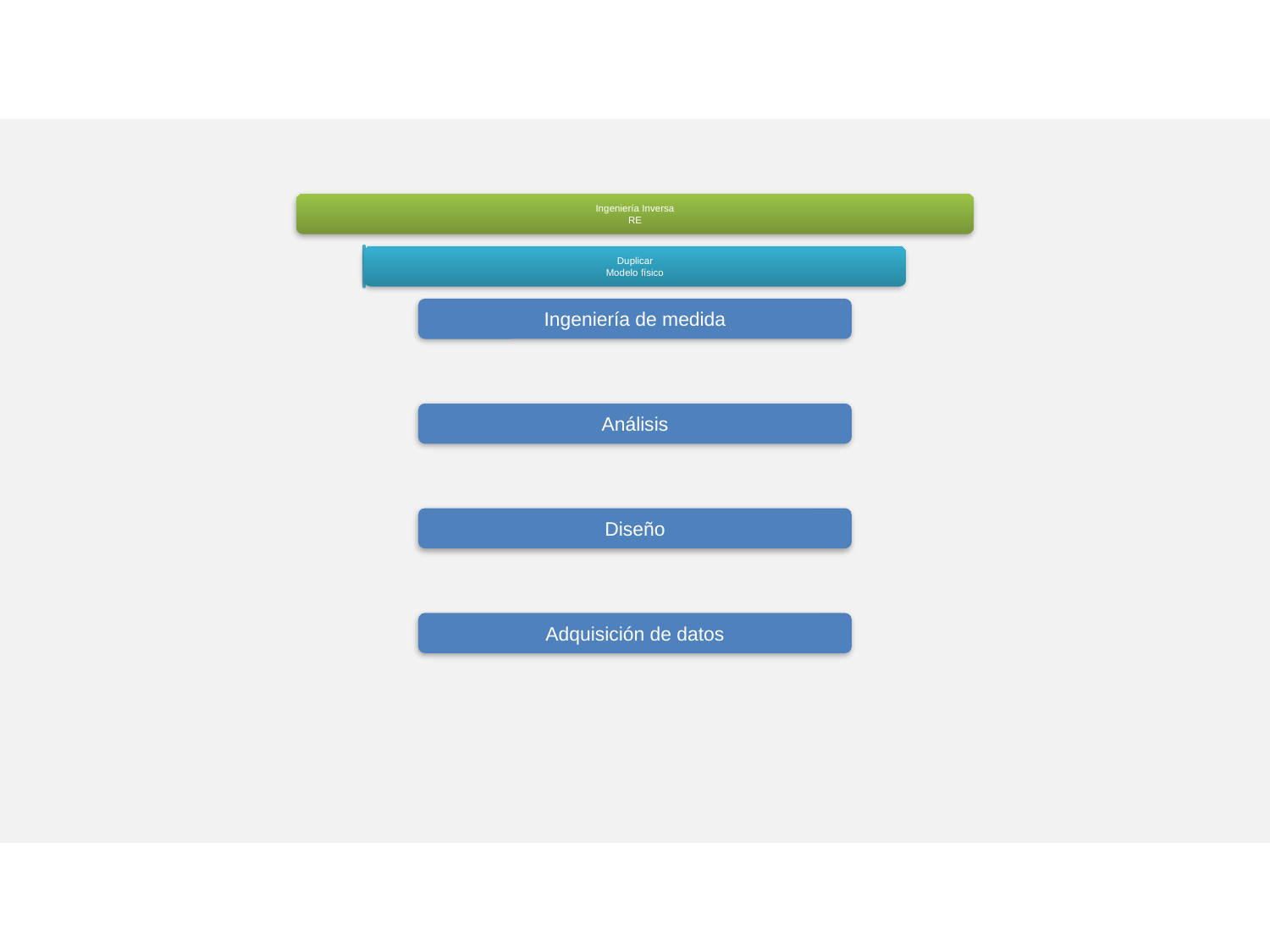

Ingeniería Inversa
RE
Duplicar
Modelo físico
Análisis
Ingeniería de medida
Adquisición de datos
Diseño